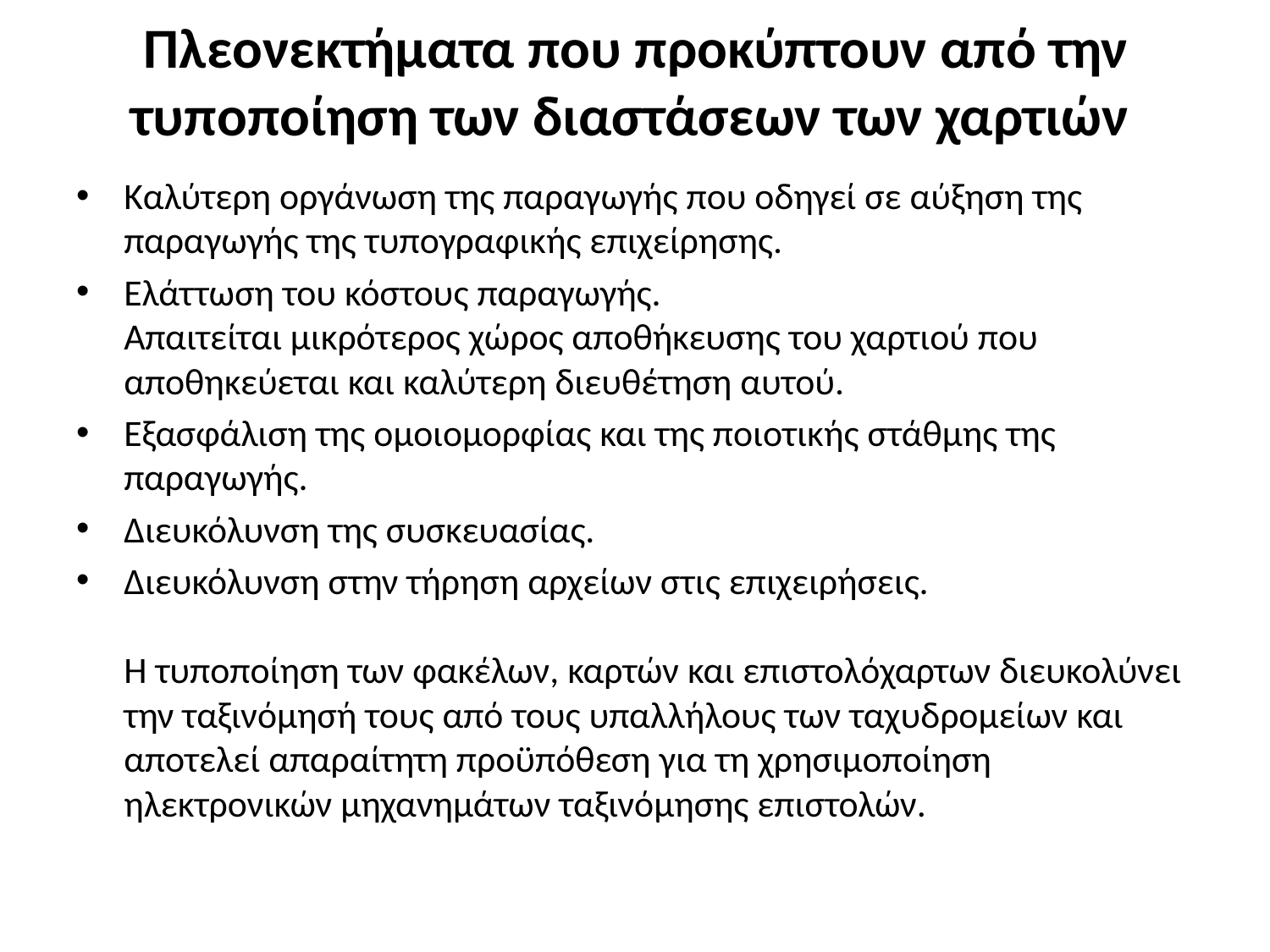

# Πλεονεκτήματα που προκύπτουν από την τυποποίηση των διαστάσεων των χαρτιών
Καλύτερη οργάνωση της παραγωγής που οδηγεί σε αύξηση της παραγωγής της τυπογραφικής επιχείρησης.
Ελάττωση του κόστους παραγωγής.
Απαιτείται μικρότερος χώρος αποθήκευσης του χαρτιού που αποθηκεύεται και καλύτερη διευθέτηση αυτού.
Εξασφάλιση της ομοιομορφίας και της ποιοτικής στάθμης της παραγωγής.
Διευκόλυνση της συσκευασίας.
Διευκόλυνση στην τήρηση αρχείων στις επιχειρήσεις.
Η τυποποίηση των φακέλων, καρτών και επιστολόχαρτων διευκολύνει την ταξινόμησή τους από τους υπαλλήλους των ταχυδρομείων και αποτελεί απαραίτητη προϋπόθεση για τη χρησιμοποίηση ηλεκτρονικών μηχανημάτων ταξινόμησης επιστολών.